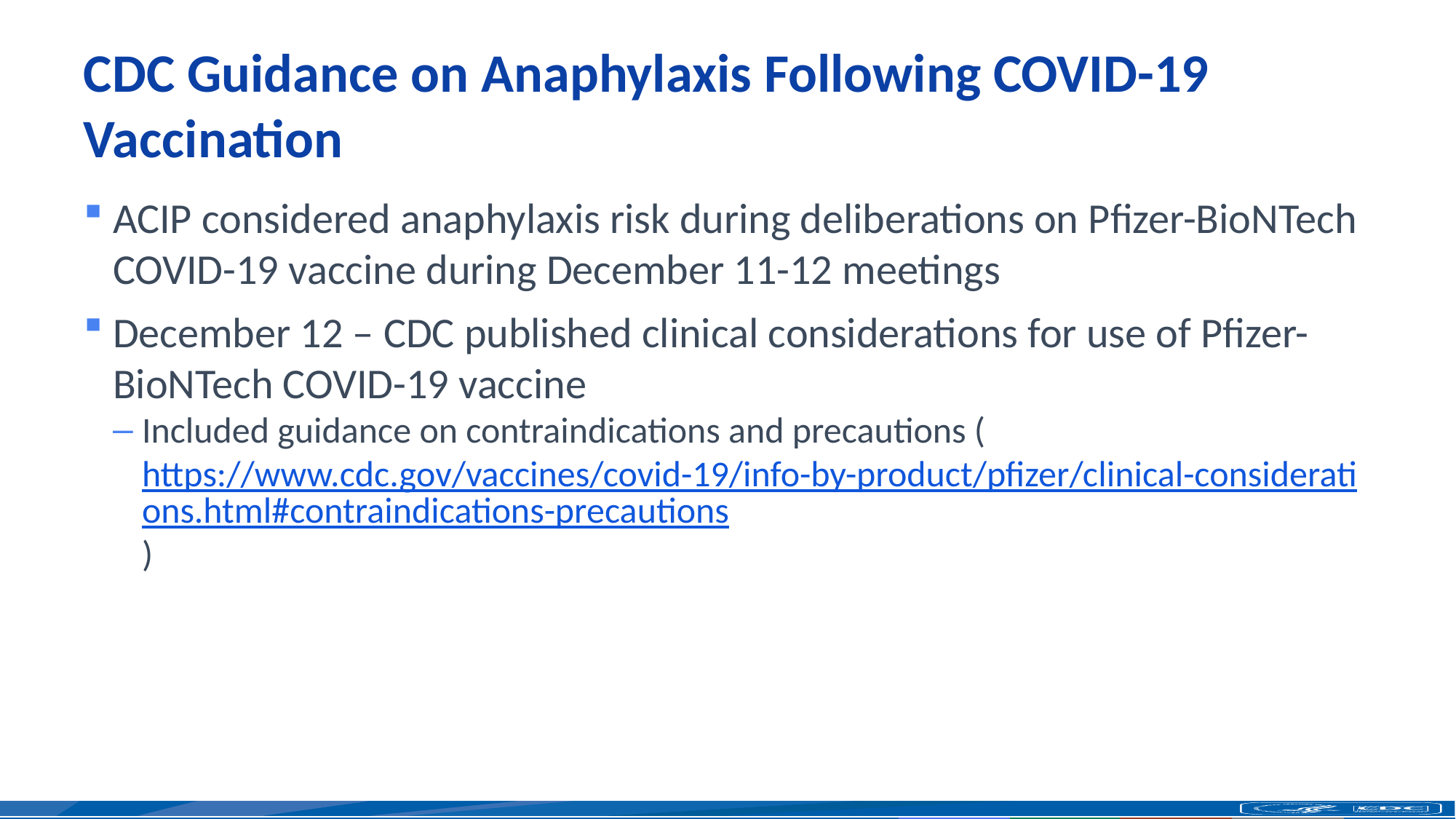

# CDC Guidance on Anaphylaxis Following COVID-19 Vaccination
ACIP considered anaphylaxis risk during deliberations on Pfizer-BioNTech COVID-19 vaccine during December 11-12 meetings
December 12 – CDC published clinical considerations for use of Pfizer-BioNTech COVID-19 vaccine
Included guidance on contraindications and precautions (https://www.cdc.gov/vaccines/covid-19/info-by-product/pfizer/clinical-considerations.html#contraindications-precautions)